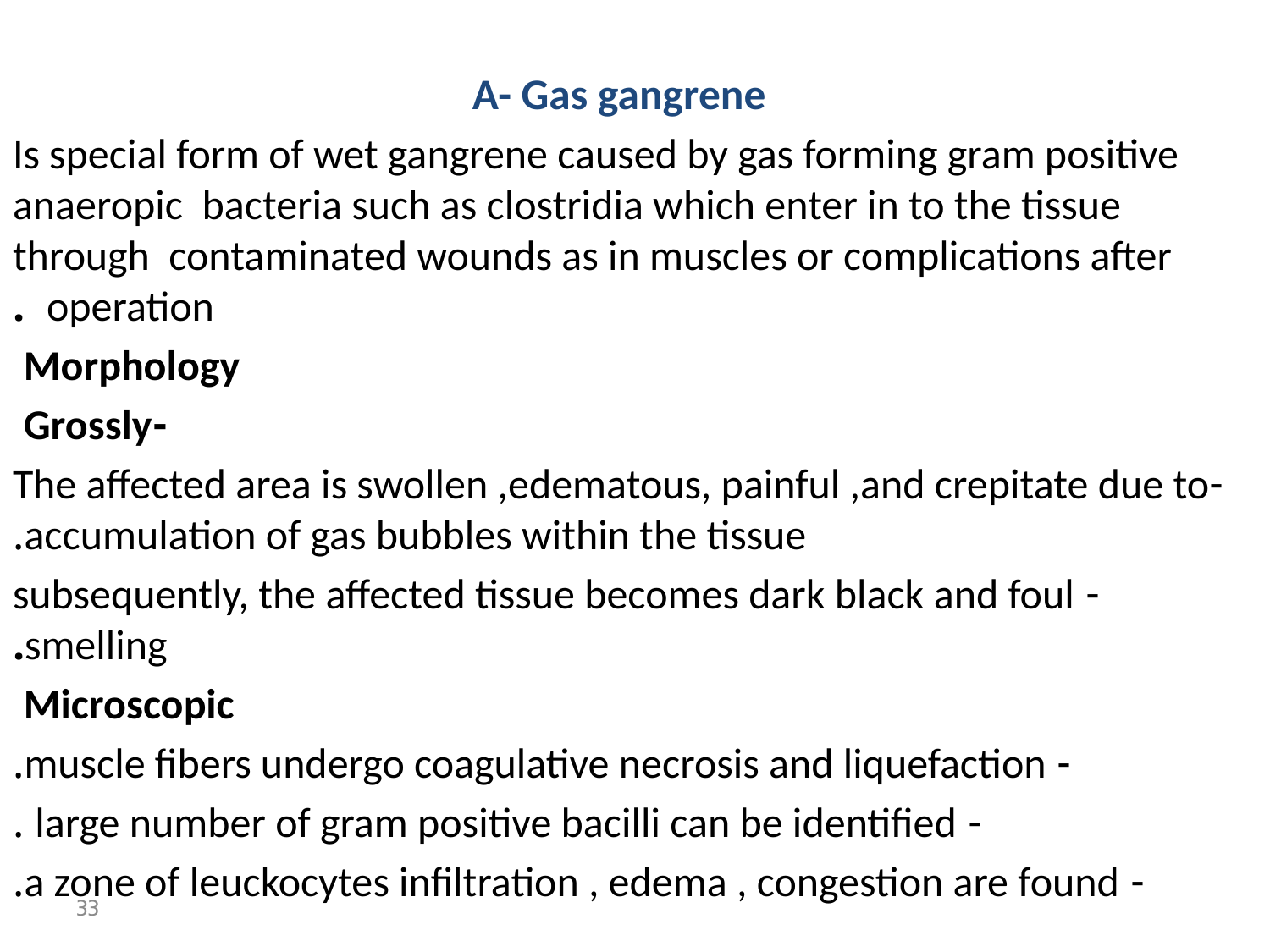

A- Gas gangrene
Is special form of wet gangrene caused by gas forming gram positive anaeropic  bacteria such as clostridia which enter in to the tissue through  contaminated wounds as in muscles or complications after operation  .
Morphology
-Grossly
-The affected area is swollen ,edematous, painful ,and crepitate due to accumulation of gas bubbles within the tissue.
- subsequently, the affected tissue becomes dark black and foul smelling.
Microscopic
- muscle fibers undergo coagulative necrosis and liquefaction.
- large number of gram positive bacilli can be identified .
- a zone of leuckocytes infiltration , edema , congestion are found.

33